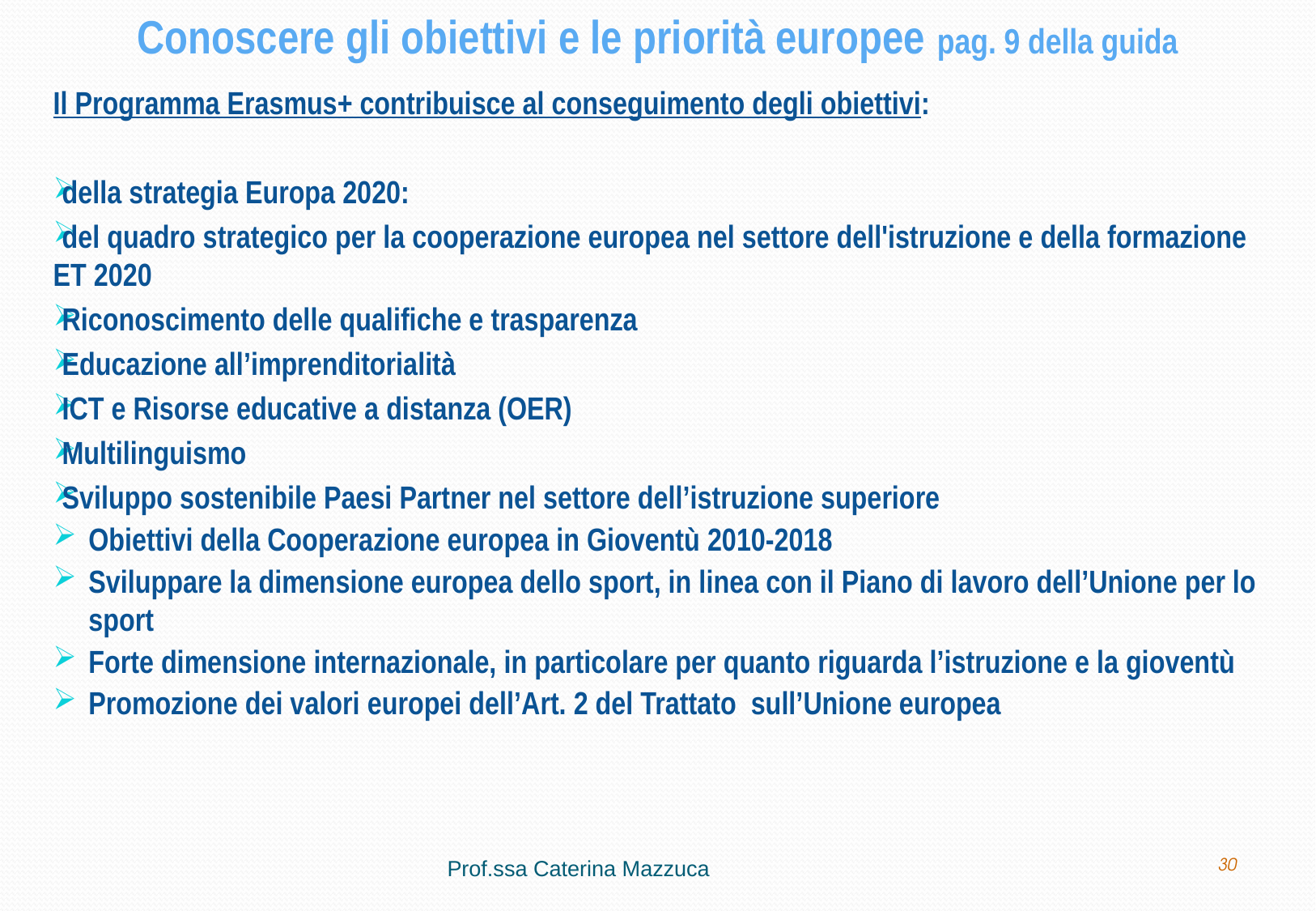

# Conoscere gli obiettivi e le priorità europee pag. 9 della guida

Il Programma Erasmus+ contribuisce al conseguimento degli obiettivi:

della strategia Europa 2020:
del quadro strategico per la cooperazione europea nel settore dell'istruzione e della formazione ET 2020
Riconoscimento delle qualifiche e trasparenza
Educazione all’imprenditorialità
ICT e Risorse educative a distanza (OER)
Multilinguismo
Sviluppo sostenibile Paesi Partner nel settore dell’istruzione superiore
Obiettivi della Cooperazione europea in Gioventù 2010-2018
Sviluppare la dimensione europea dello sport, in linea con il Piano di lavoro dell’Unione per lo sport
Forte dimensione internazionale, in particolare per quanto riguarda l’istruzione e la gioventù
Promozione dei valori europei dell’Art. 2 del Trattato  sull’Unione europea

Prof.ssa Caterina Mazzuca